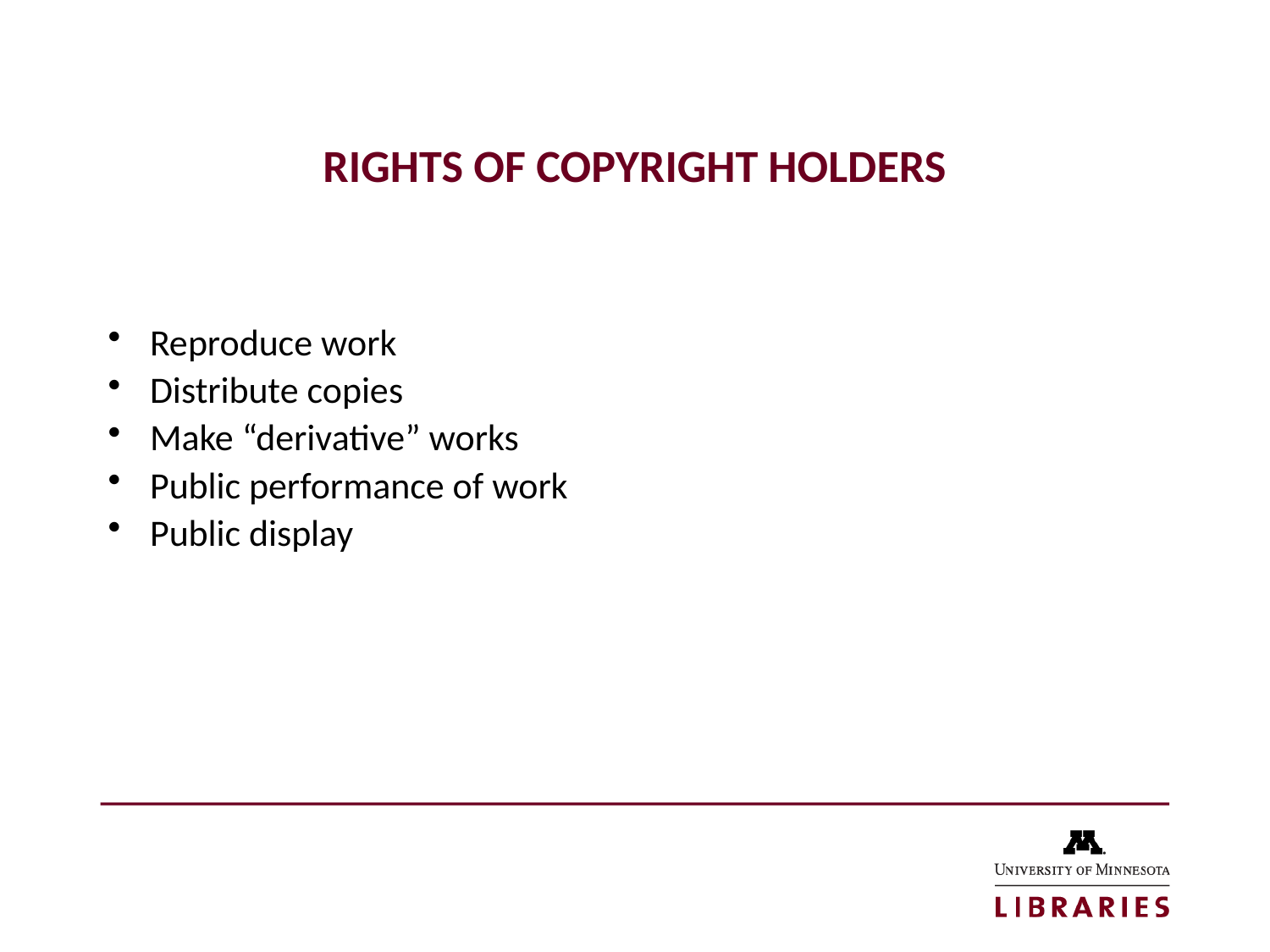

# RIGHTS OF COPYRIGHT HOLDERS
Reproduce work
Distribute copies
Make “derivative” works
Public performance of work
Public display